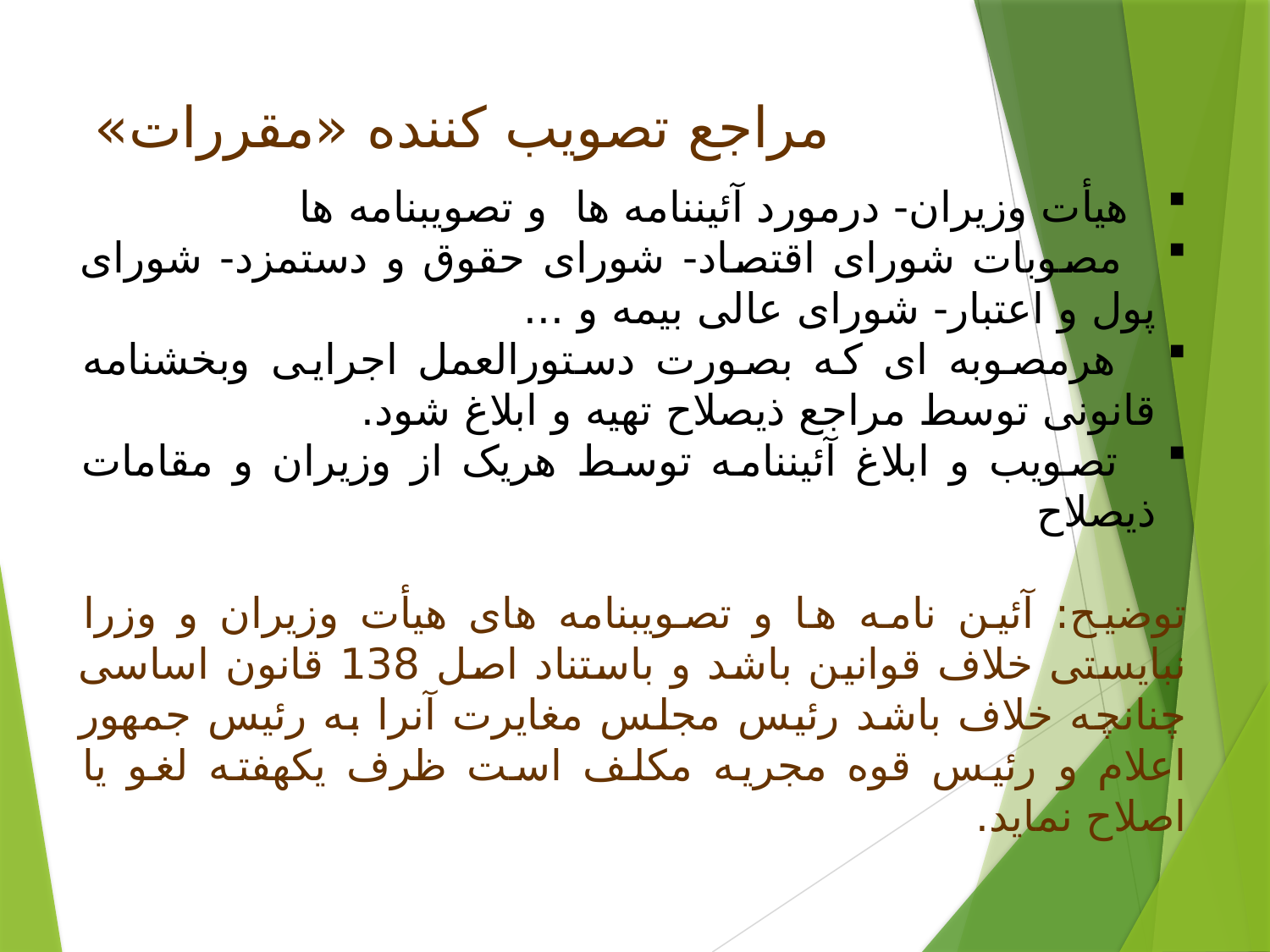

# مراجع تصویب کننده «مقررات»
  هیأت وزیران- درمورد آئیننامه ها  و تصویبنامه ها
  مصوبات شورای اقتصاد- شورای حقوق و دستمزد- شورای پول و اعتبار- شورای عالی بیمه و ...
  هرمصوبه ای که بصورت دستورالعمل اجرایی وبخشنامه قانونی توسط مراجع ذیصلاح تهیه و ابلاغ شود.
  تصویب و ابلاغ آئیننامه توسط هریک از وزیران و مقامات ذیصلاح

توضیح: آئین نامه ها و تصویبنامه های هیأت وزیران و وزرا نبایستی خلاف قوانین باشد و باستناد اصل 138 قانون اساسی چنانچه خلاف باشد رئیس مجلس مغایرت آنرا به رئیس جمهور اعلام و رئیس قوه مجریه مکلف است ظرف یکهفته لغو یا اصلاح نماید.